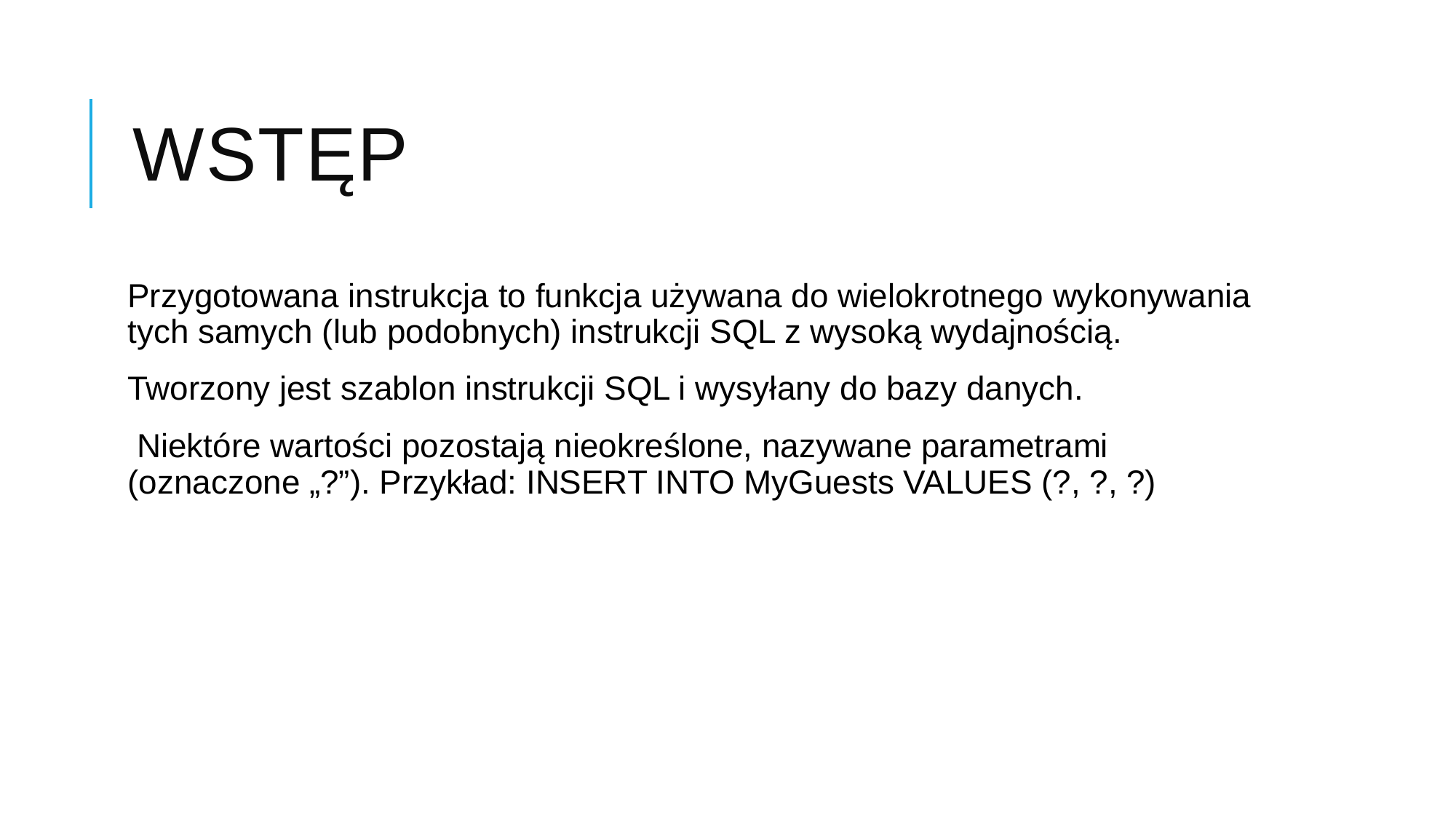

# Wstęp
Przygotowana instrukcja to funkcja używana do wielokrotnego wykonywania tych samych (lub podobnych) instrukcji SQL z wysoką wydajnością.
Tworzony jest szablon instrukcji SQL i wysyłany do bazy danych.
 Niektóre wartości pozostają nieokreślone, nazywane parametrami (oznaczone „?”). Przykład: INSERT INTO MyGuests VALUES (?, ?, ?)